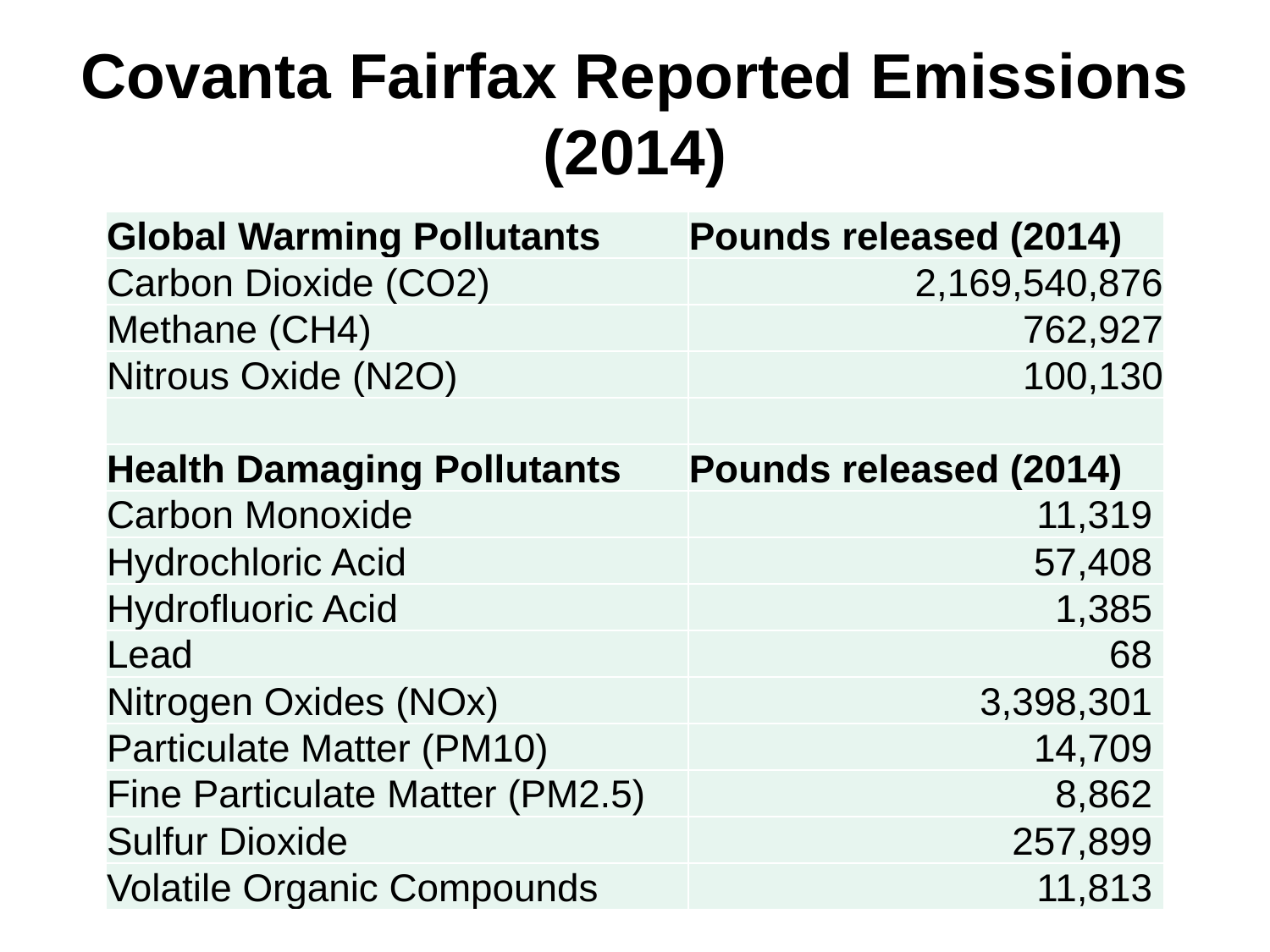

# Covanta Fairfax Reported Emissions (2014)
| Global Warming Pollutants | Pounds released (2014) |
| --- | --- |
| Carbon Dioxide (CO2) | 2,169,540,876 |
| Methane (CH4) | 762,927 |
| Nitrous Oxide (N2O) | 100,130 |
|  |  |
| Health Damaging Pollutants | Pounds released (2014) |
| Carbon Monoxide | 11,319 |
| Hydrochloric Acid | 57,408 |
| Hydrofluoric Acid | 1,385 |
| Lead | 68 |
| Nitrogen Oxides (NOx) | 3,398,301 |
| Particulate Matter (PM10) | 14,709 |
| Fine Particulate Matter (PM2.5) | 8,862 |
| Sulfur Dioxide | 257,899 |
| Volatile Organic Compounds | 11,813 |